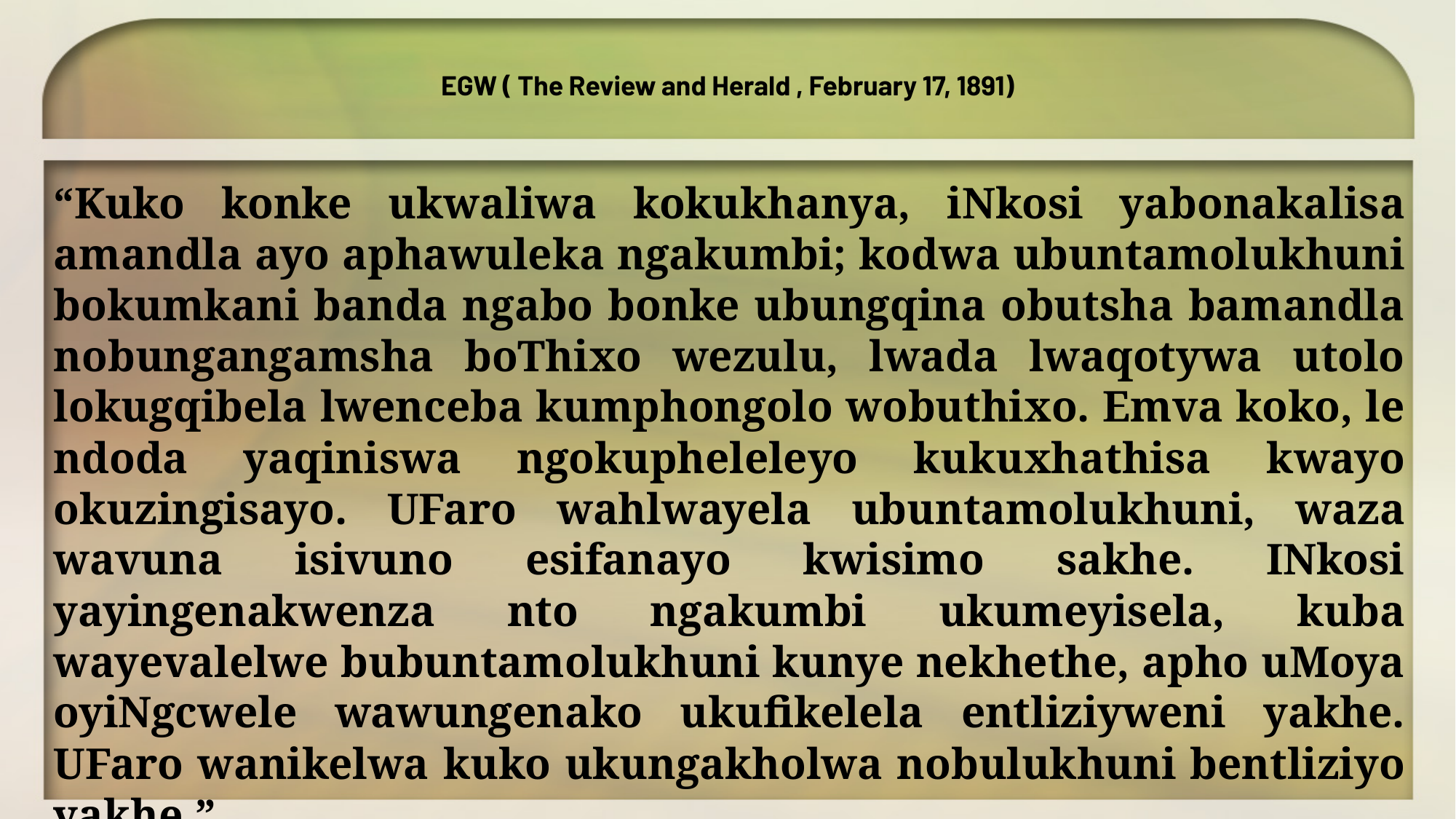

EGW ( The Review and Herald , February 17, 1891)
“Kuko konke ukwaliwa kokukhanya, iNkosi yabonakalisa amandla ayo aphawuleka ngakumbi; kodwa ubuntamolukhuni bokumkani banda ngabo bonke ubungqina obutsha bamandla nobungangamsha boThixo wezulu, lwada lwaqotywa utolo lokugqibela lwenceba kumphongolo wobuthixo. Emva koko, le ndoda yaqiniswa ngokupheleleyo kukuxhathisa kwayo okuzingisayo. UFaro wahlwayela ubuntamolukhuni, waza wavuna isivuno esifanayo kwisimo sakhe. INkosi yayingenakwenza nto ngakumbi ukumeyisela, kuba wayevalelwe bubuntamolukhuni kunye nekhethe, apho uMoya oyiNgcwele wawungenako ukufikelela entliziyweni yakhe. UFaro wanikelwa kuko ukungakholwa nobulukhuni bentliziyo yakhe.”